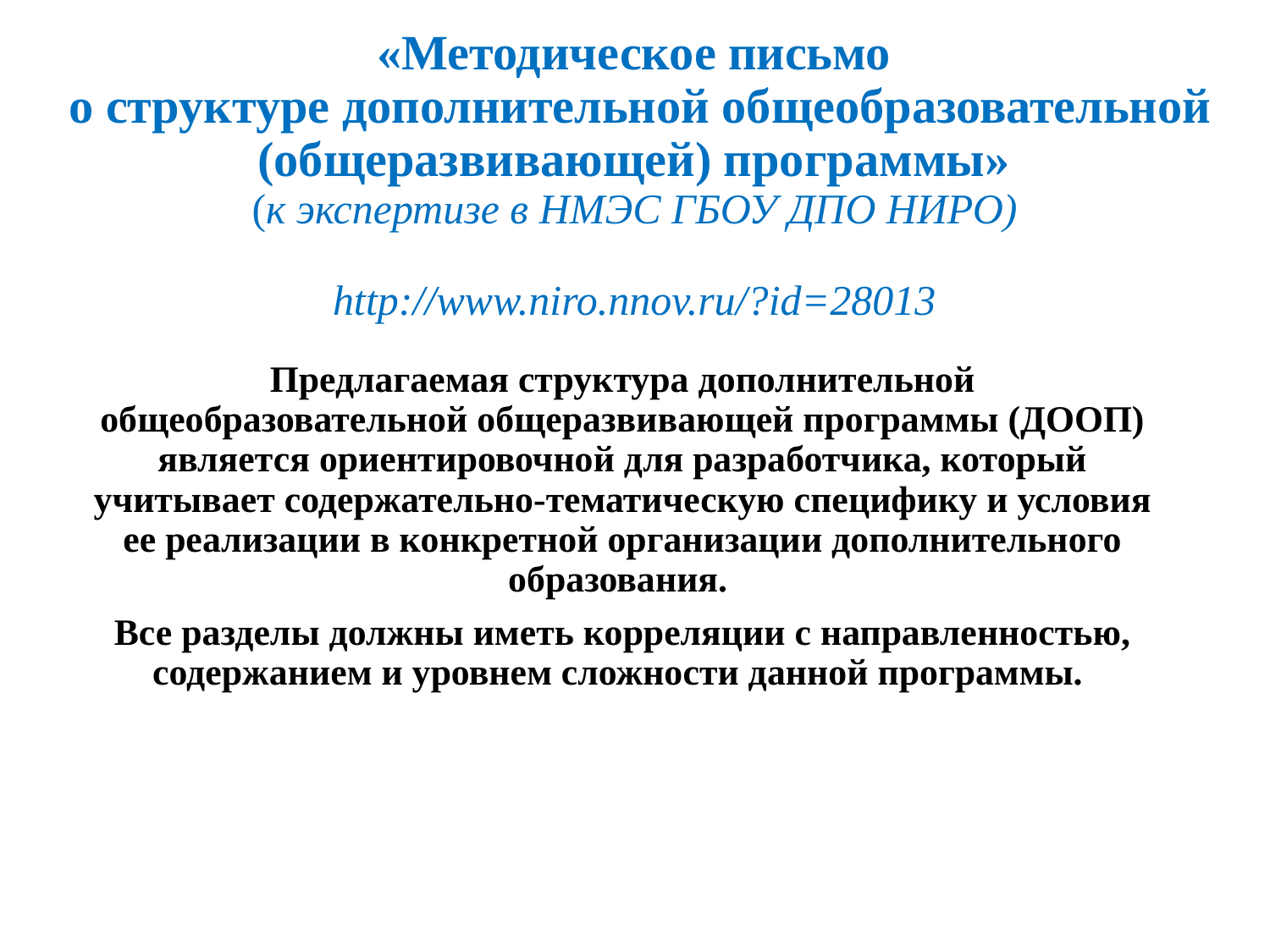

# «Методическое письмо о структуре дополнительной общеобразовательной (общеразвивающей) программы» (к экспертизе в НМЭC ГБОУ ДПО НИРО) http://www.niro.nnov.ru/?id=28013

Предлагаемая структура дополнительной общеобразовательной общеразвивающей программы (ДООП) является ориентировочной для разработчика, который учитывает содержательно-тематическую специфику и условия ее реализации в конкретной организации дополнительного образования.
Все разделы должны иметь корреляции с направленностью, содержанием и уровнем сложности данной программы.